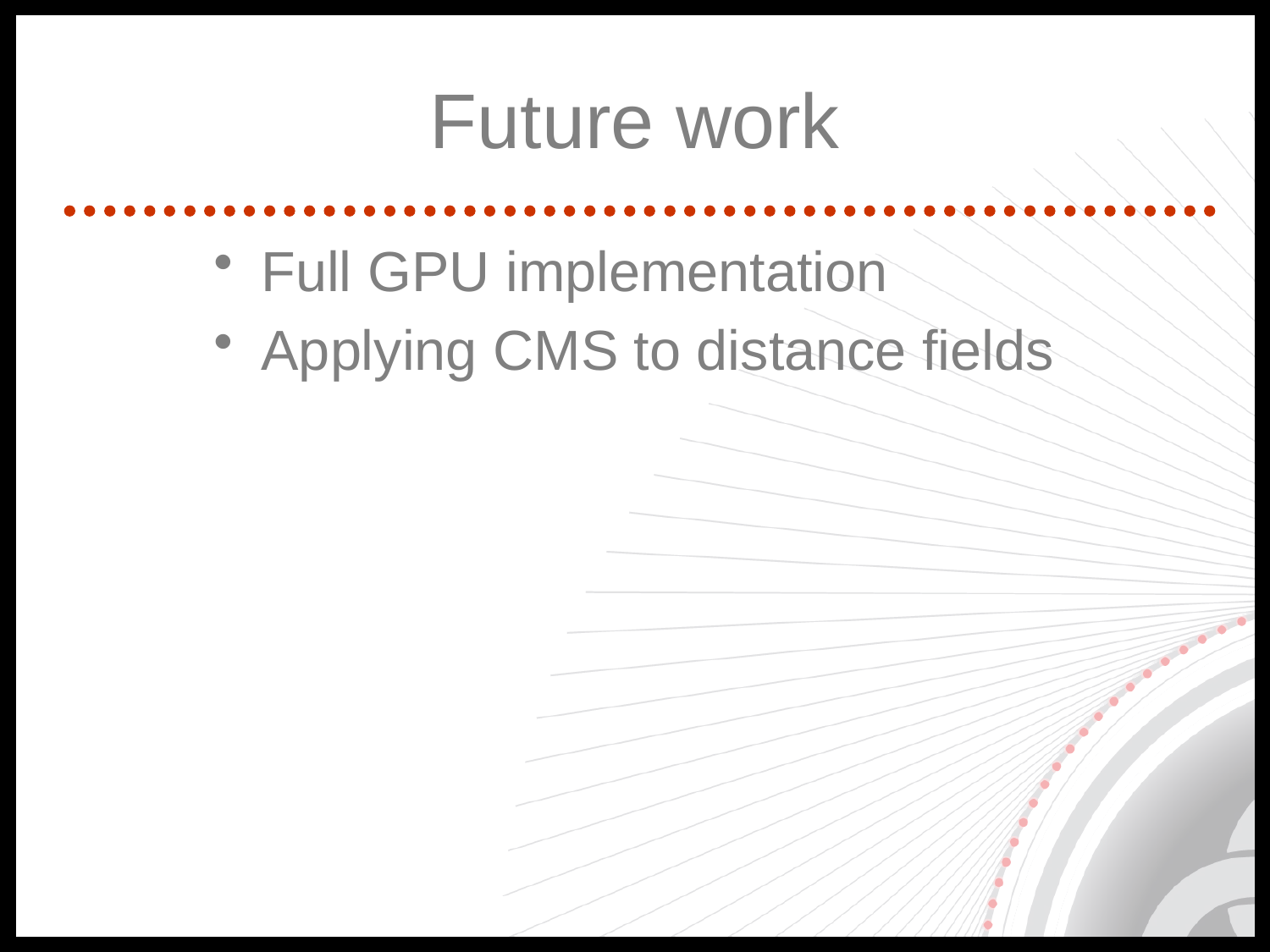

# Future work
Full GPU implementation
Applying CMS to distance fields